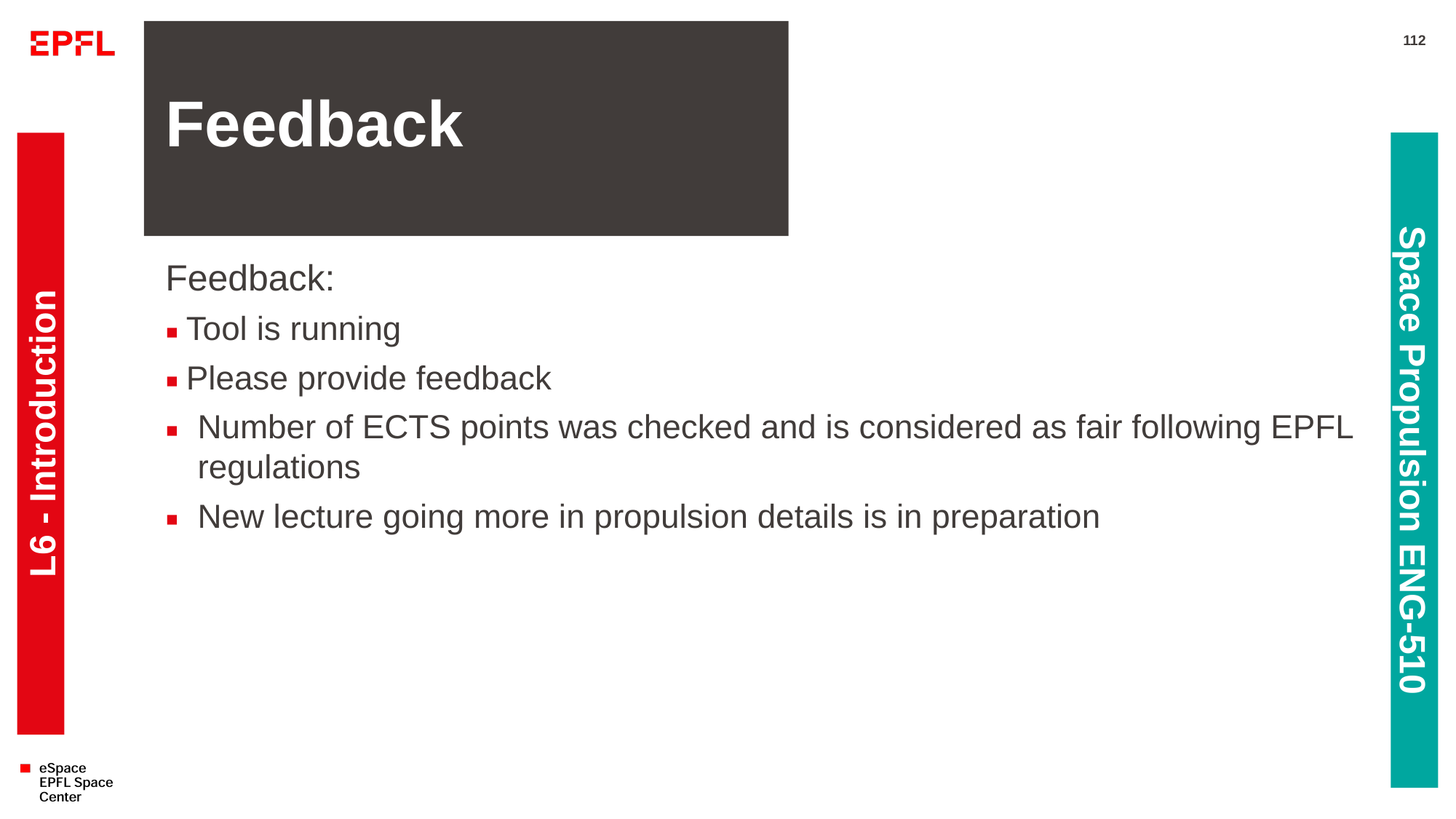

# Feedback
112
Feedback:
Tool is running
Please provide feedback
Number of ECTS points was checked and is considered as fair following EPFL regulations
New lecture going more in propulsion details is in preparation

L6 - Introduction
Space Propulsion ENG-510